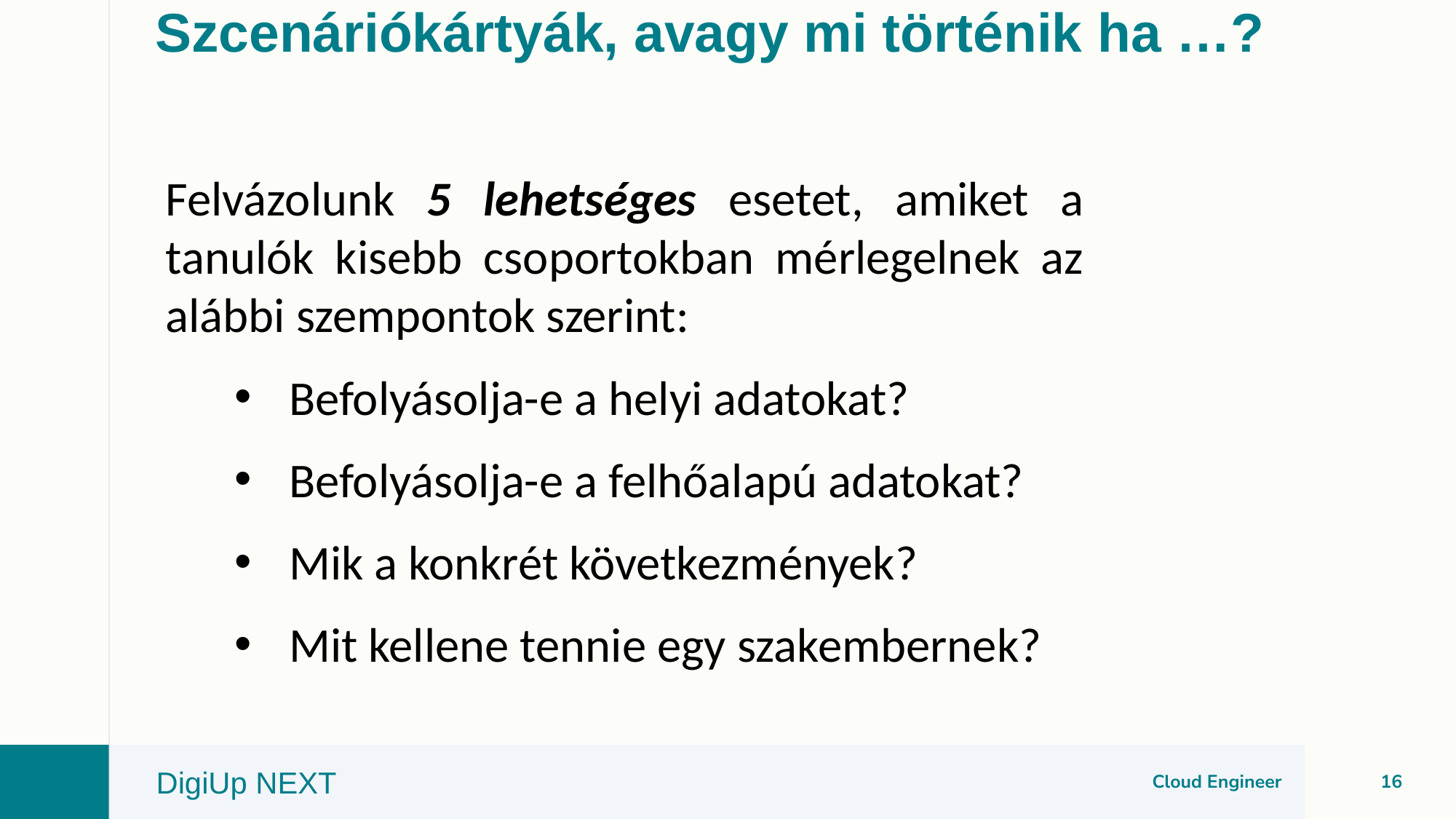

# Szcenáriókártyák, avagy mi történik ha …?
Felvázolunk 5 lehetséges esetet, amiket a tanulók kisebb csoportokban mérlegelnek az alábbi szempontok szerint:
Befolyásolja-e a helyi adatokat?
Befolyásolja-e a felhőalapú adatokat?
Mik a konkrét következmények?
Mit kellene tennie egy szakembernek?
Cloud Engineer